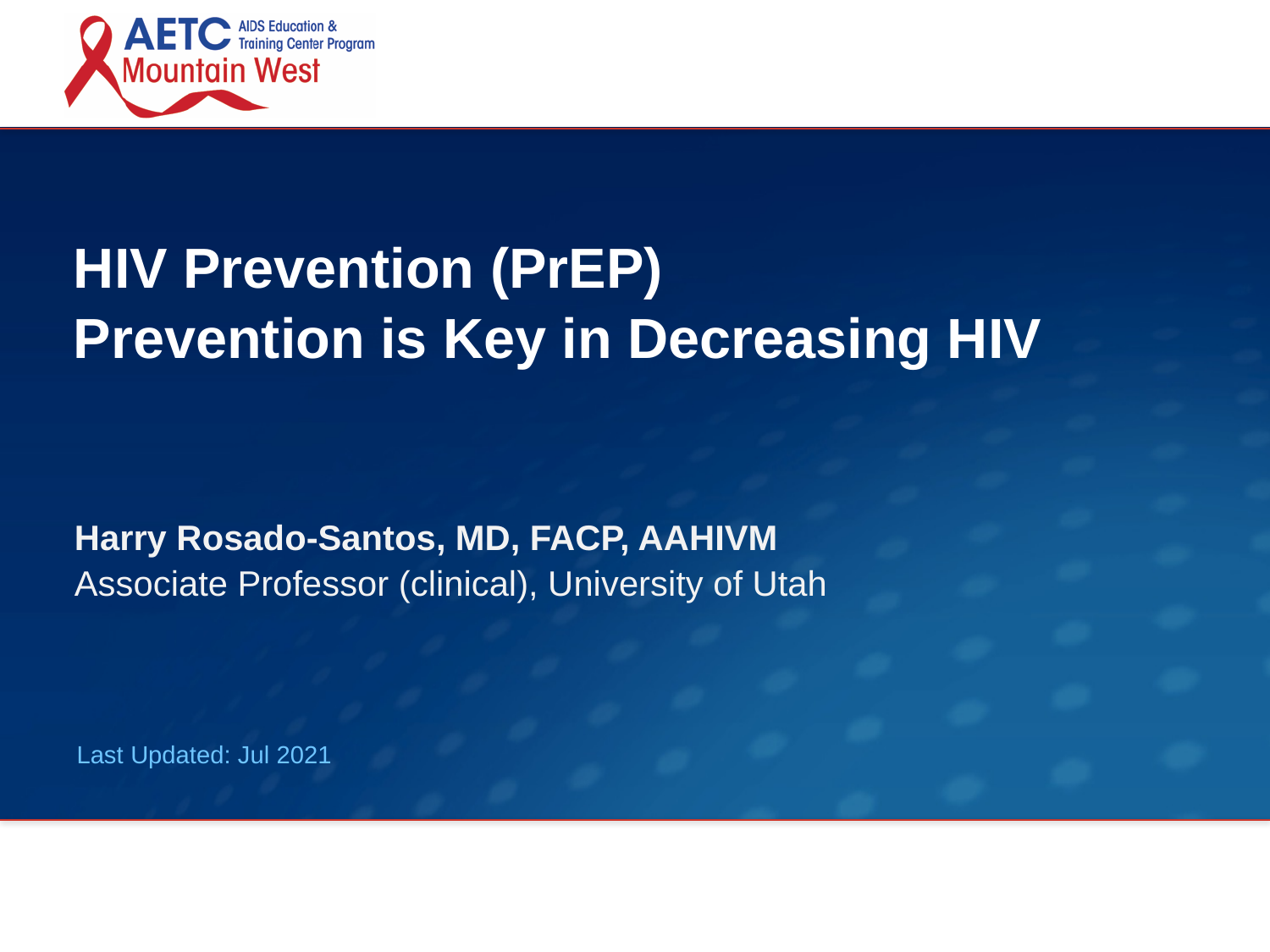

# HIV Prevention (PrEP) Prevention is Key in Decreasing HIV
Harry Rosado-Santos, MD, FACP, AAHIVM
Associate Professor (clinical), University of Utah
Last Updated: Jul 2021